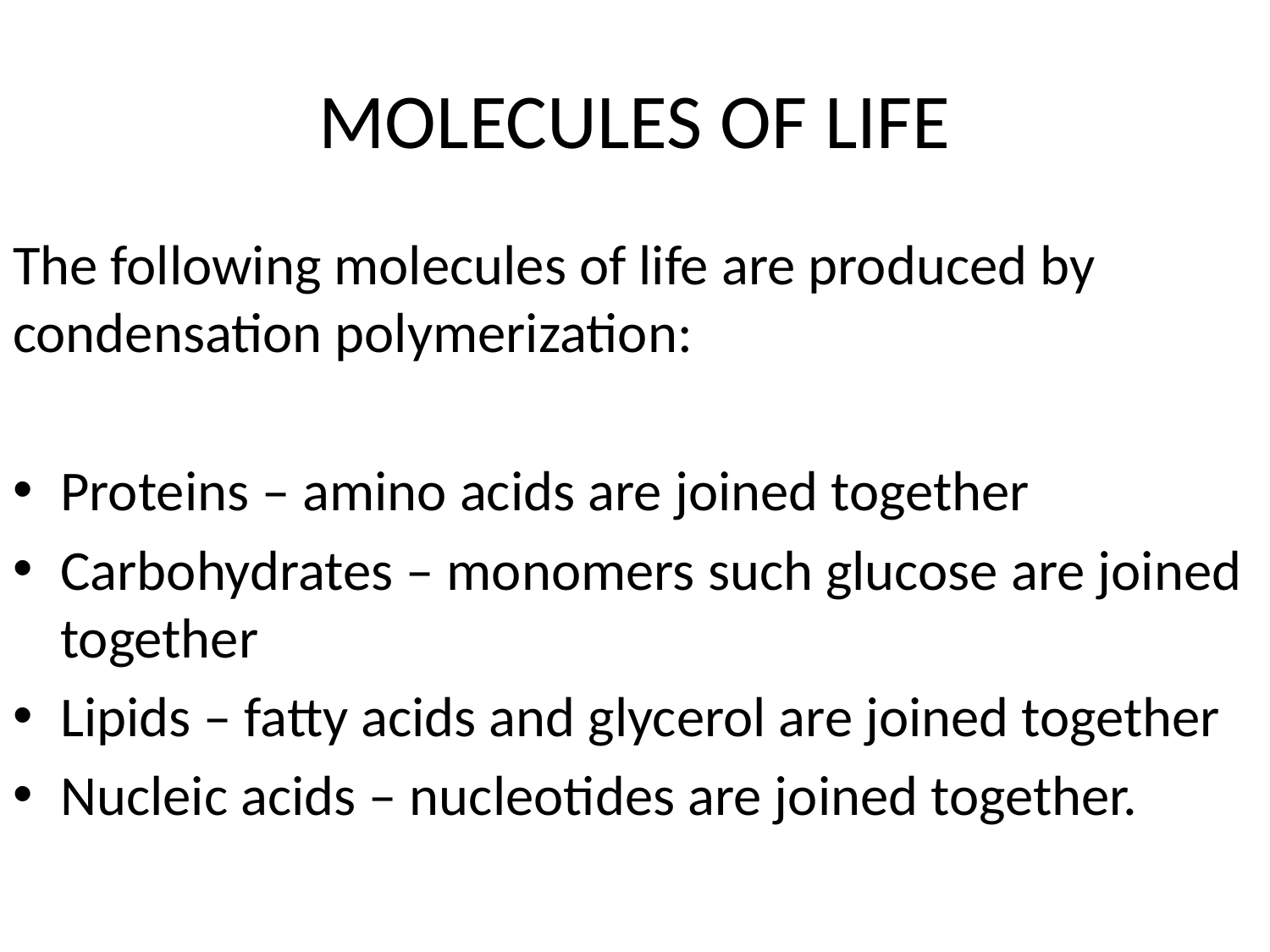

# MOLECULES OF LIFE
The following molecules of life are produced by condensation polymerization:

Proteins – amino acids are joined together
Carbohydrates – monomers such glucose are joined together
Lipids – fatty acids and glycerol are joined together
Nucleic acids – nucleotides are joined together.